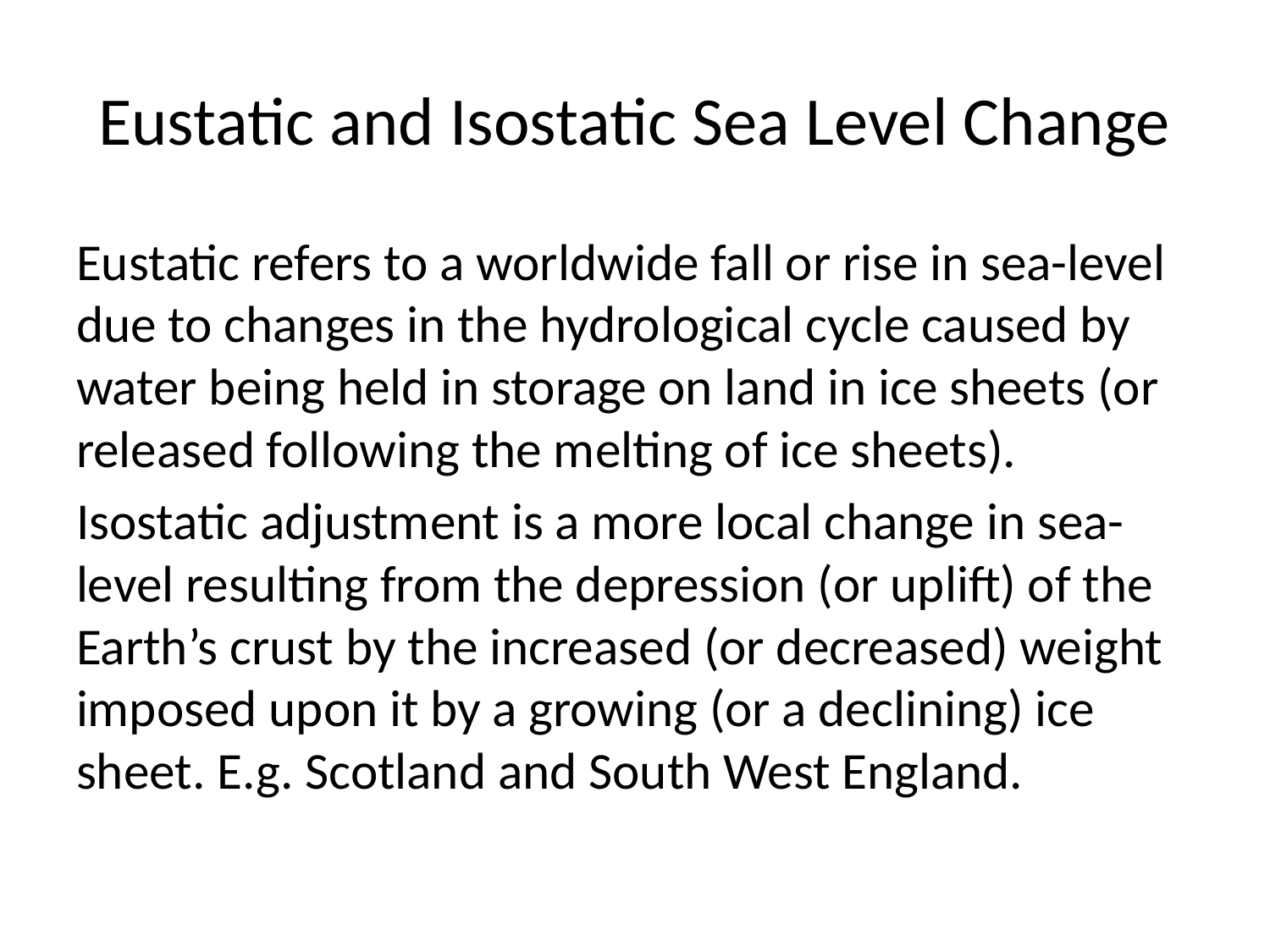

# Eustatic and Isostatic Sea Level Change
Eustatic refers to a worldwide fall or rise in sea-level due to changes in the hydrological cycle caused by water being held in storage on land in ice sheets (or released following the melting of ice sheets).
Isostatic adjustment is a more local change in sea-level resulting from the depression (or uplift) of the Earth’s crust by the increased (or decreased) weight imposed upon it by a growing (or a declining) ice sheet. E.g. Scotland and South West England.